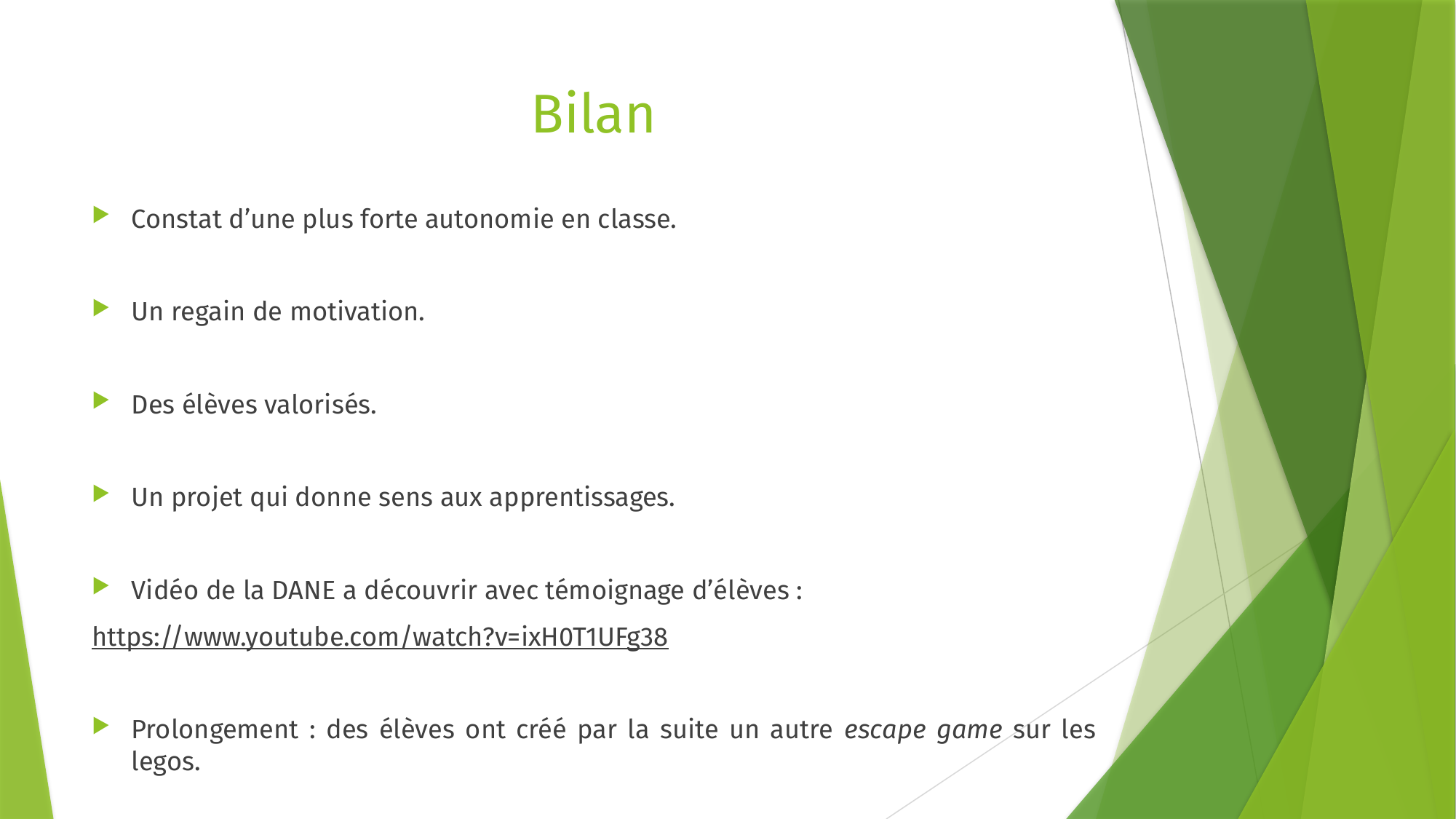

# Bilan
Constat d’une plus forte autonomie en classe.

Un regain de motivation.

Des élèves valorisés.

Un projet qui donne sens aux apprentissages.

Vidéo de la DANE a découvrir avec témoignage d’élèves :
https://www.youtube.com/watch?v=ixH0T1UFg38

Prolongement : des élèves ont créé par la suite un autre escape game sur les legos.